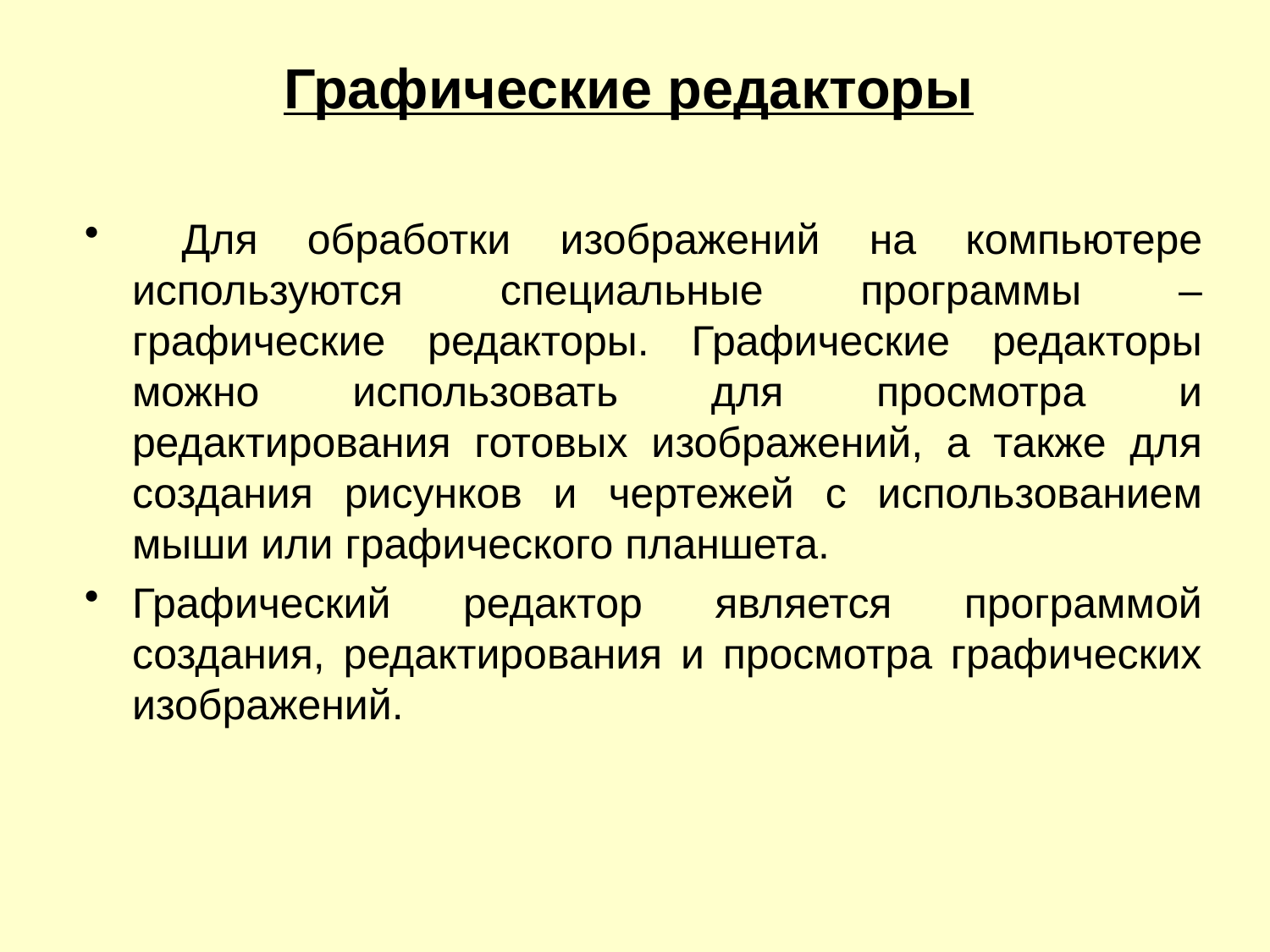

Графические редакторы
 Для обработки изображений на компьютере используются специальные программы – графические редакторы. Графические редакторы можно использовать для просмотра и редактирования готовых изображений, а также для создания рисунков и чертежей с использованием мыши или графического планшета.
Графический редактор является программой создания, редактирования и просмотра графических изображений.